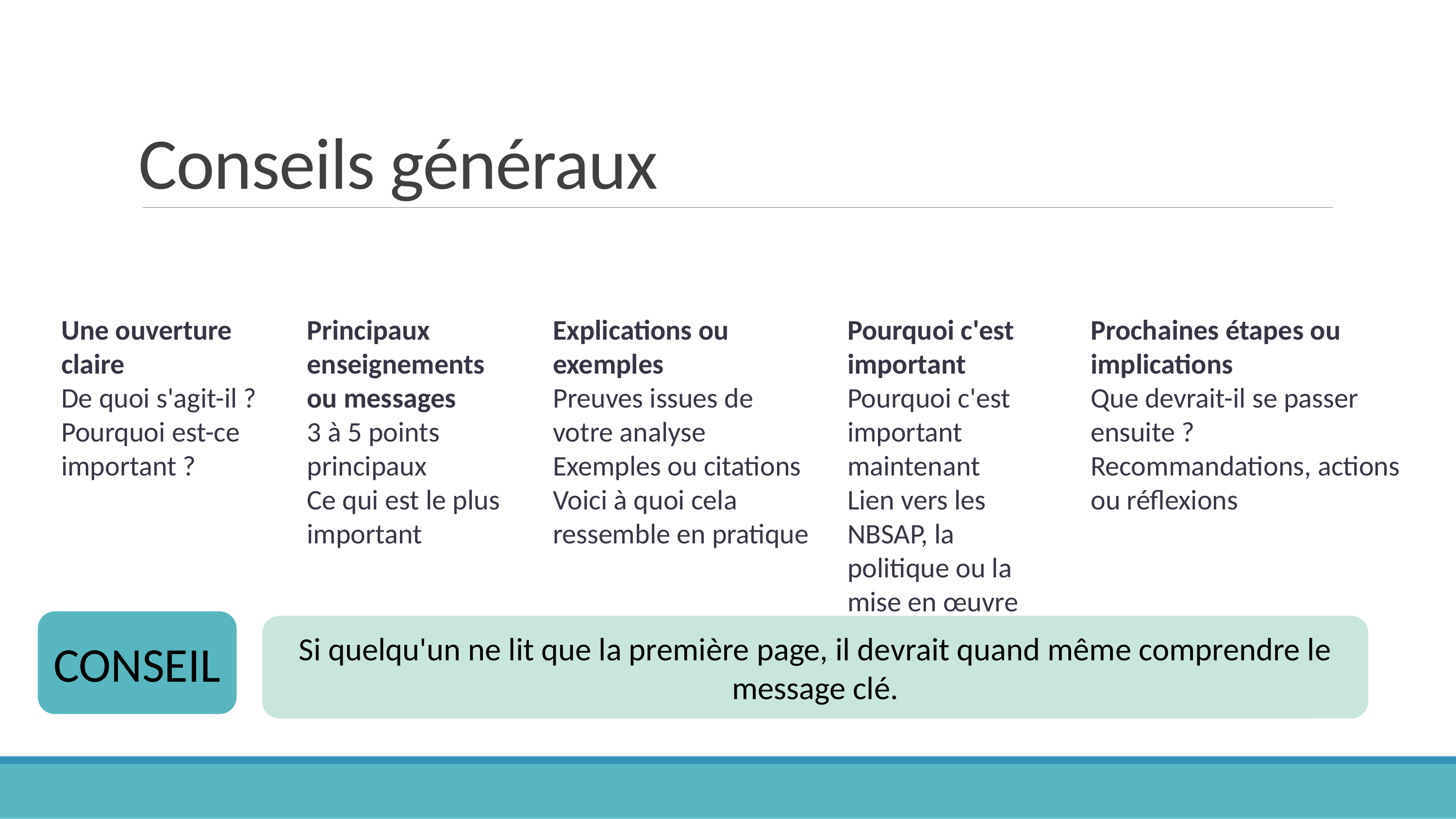

# Conseils généraux
Une ouverture claire
De quoi s'agit-il ?
Pourquoi est-ce important ?
Principaux enseignements ou messages
3 à 5 points principaux
Ce qui est le plus important
Explications ou exemples
Preuves issues de votre analyse
Exemples ou citations
Voici à quoi cela ressemble en pratique
Pourquoi c'est important
Pourquoi c'est important maintenant
Lien vers les NBSAP, la politique ou la mise en œuvre
Prochaines étapes ou implications
Que devrait-il se passer ensuite ?
Recommandations, actions ou réflexions
CONSEIL
Si quelqu'un ne lit que la première page, il devrait quand même comprendre le message clé.